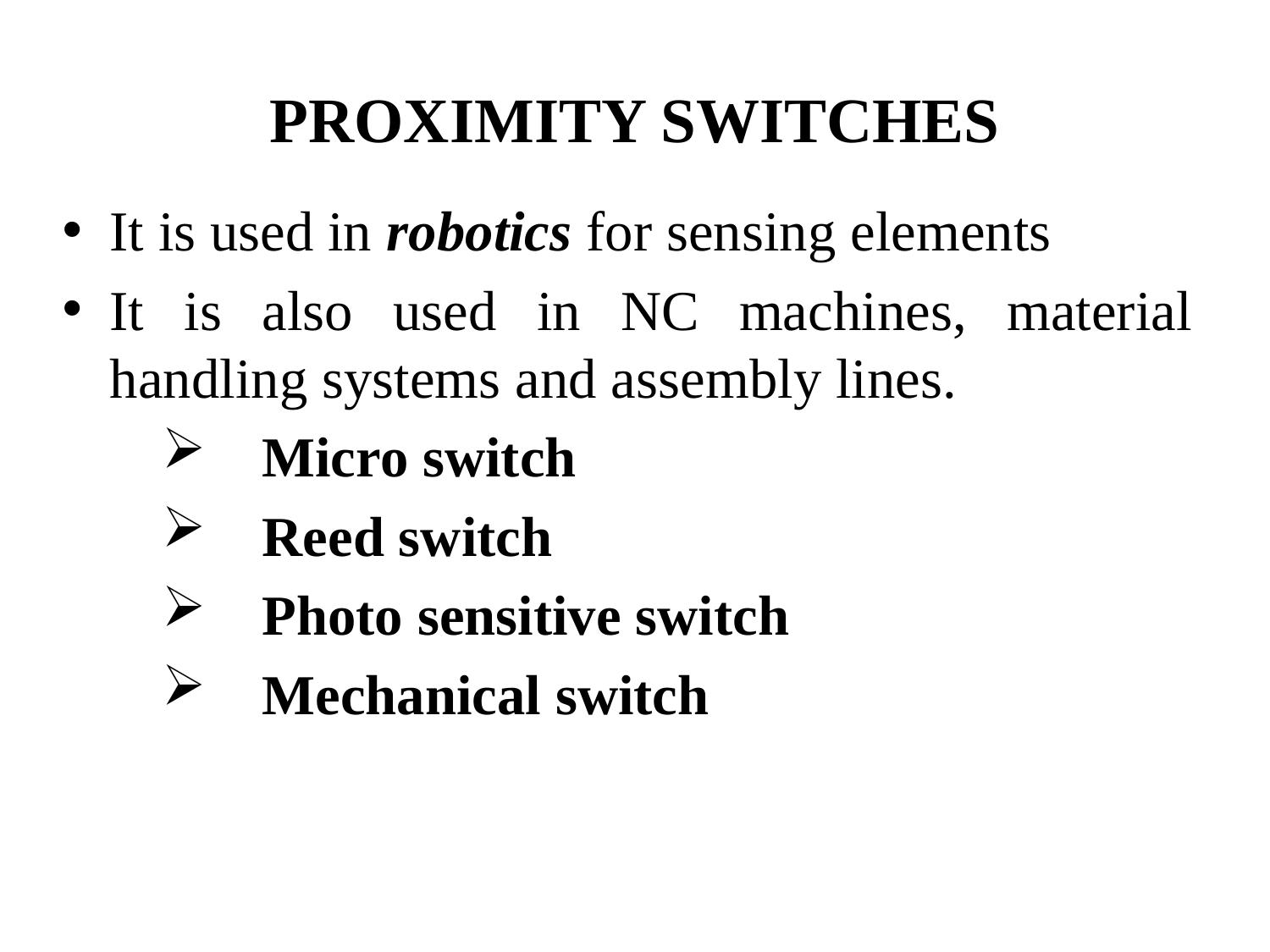

# PROXIMITY SWITCHES
It is used in robotics for sensing elements
It is also used in NC machines, material handling systems and assembly lines.
Micro switch
Reed switch
Photo sensitive switch
Mechanical switch